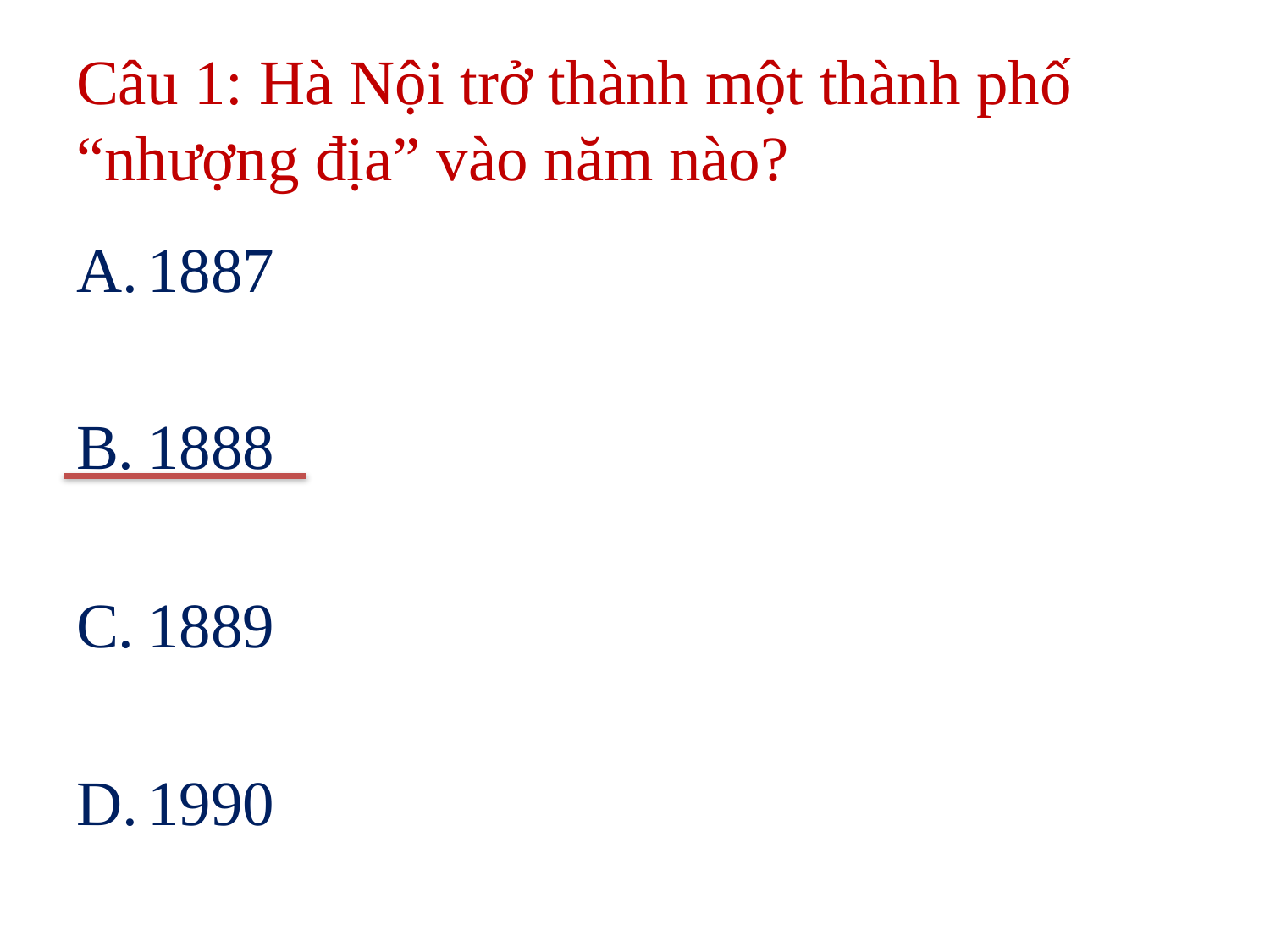

# Câu 1: Hà Nội trở thành một thành phố “nhượng địa” vào năm nào?
1887

1888

1889

1990